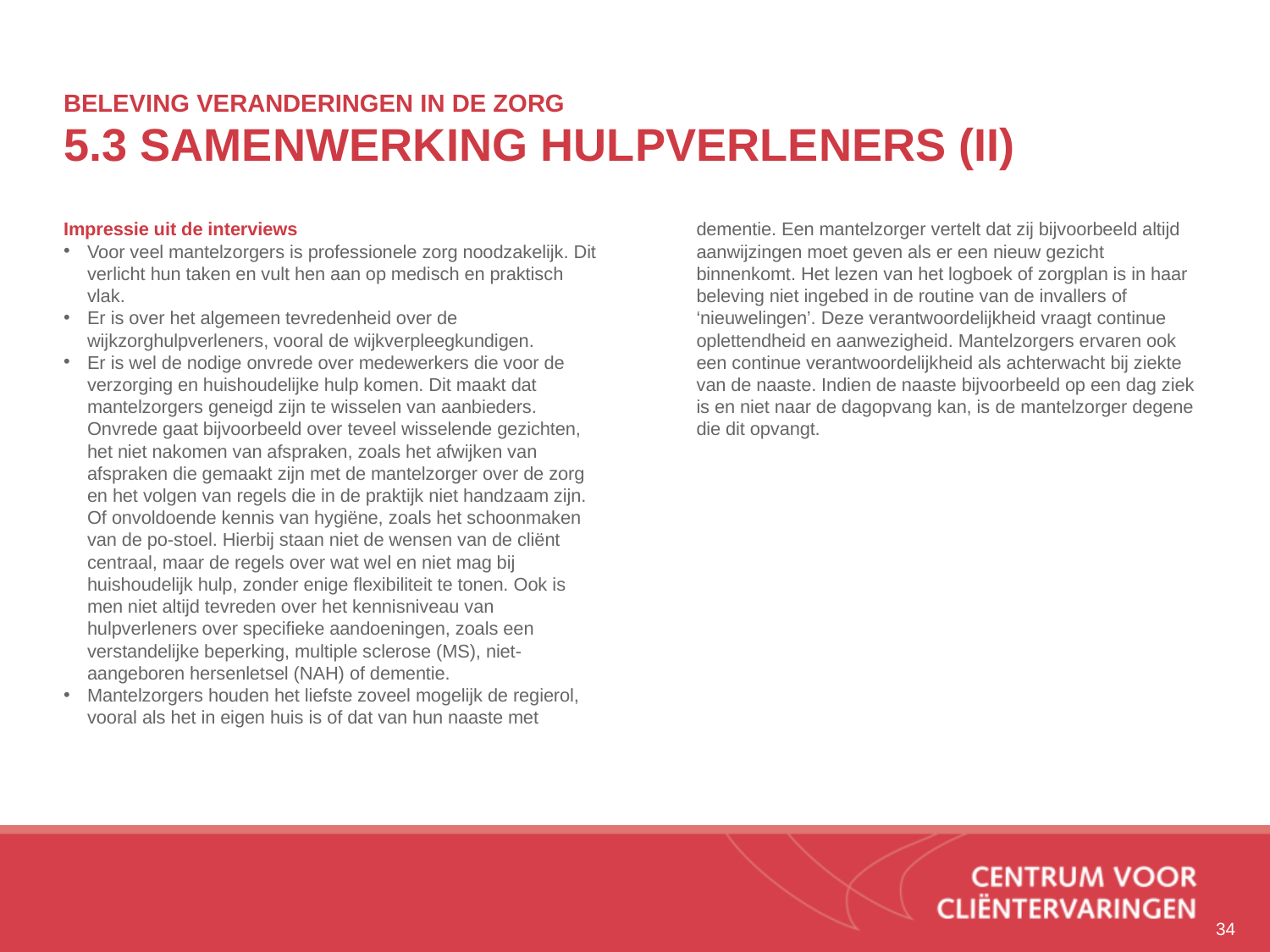

# Beleving veranderingen in de zorg 5.3 Samenwerking hulpverleners (II)

Impressie uit de interviews
Voor veel mantelzorgers is professionele zorg noodzakelijk. Dit verlicht hun taken en vult hen aan op medisch en praktisch vlak.
Er is over het algemeen tevredenheid over de wijkzorghulpverleners, vooral de wijkverpleegkundigen.
Er is wel de nodige onvrede over medewerkers die voor de verzorging en huishoudelijke hulp komen. Dit maakt dat mantelzorgers geneigd zijn te wisselen van aanbieders. Onvrede gaat bijvoorbeeld over teveel wisselende gezichten, het niet nakomen van afspraken, zoals het afwijken van afspraken die gemaakt zijn met de mantelzorger over de zorg en het volgen van regels die in de praktijk niet handzaam zijn. Of onvoldoende kennis van hygiëne, zoals het schoonmaken van de po-stoel. Hierbij staan niet de wensen van de cliënt centraal, maar de regels over wat wel en niet mag bij huishoudelijk hulp, zonder enige flexibiliteit te tonen. Ook is men niet altijd tevreden over het kennisniveau van hulpverleners over specifieke aandoeningen, zoals een verstandelijke beperking, multiple sclerose (MS), niet-aangeboren hersenletsel (NAH) of dementie.
Mantelzorgers houden het liefste zoveel mogelijk de regierol, vooral als het in eigen huis is of dat van hun naaste met dementie. Een mantelzorger vertelt dat zij bijvoorbeeld altijd aanwijzingen moet geven als er een nieuw gezicht binnenkomt. Het lezen van het logboek of zorgplan is in haar beleving niet ingebed in de routine van de invallers of ‘nieuwelingen’. Deze verantwoordelijkheid vraagt continue oplettendheid en aanwezigheid. Mantelzorgers ervaren ook een continue verantwoordelijkheid als achterwacht bij ziekte van de naaste. Indien de naaste bijvoorbeeld op een dag ziek is en niet naar de dagopvang kan, is de mantelzorger degene die dit opvangt.